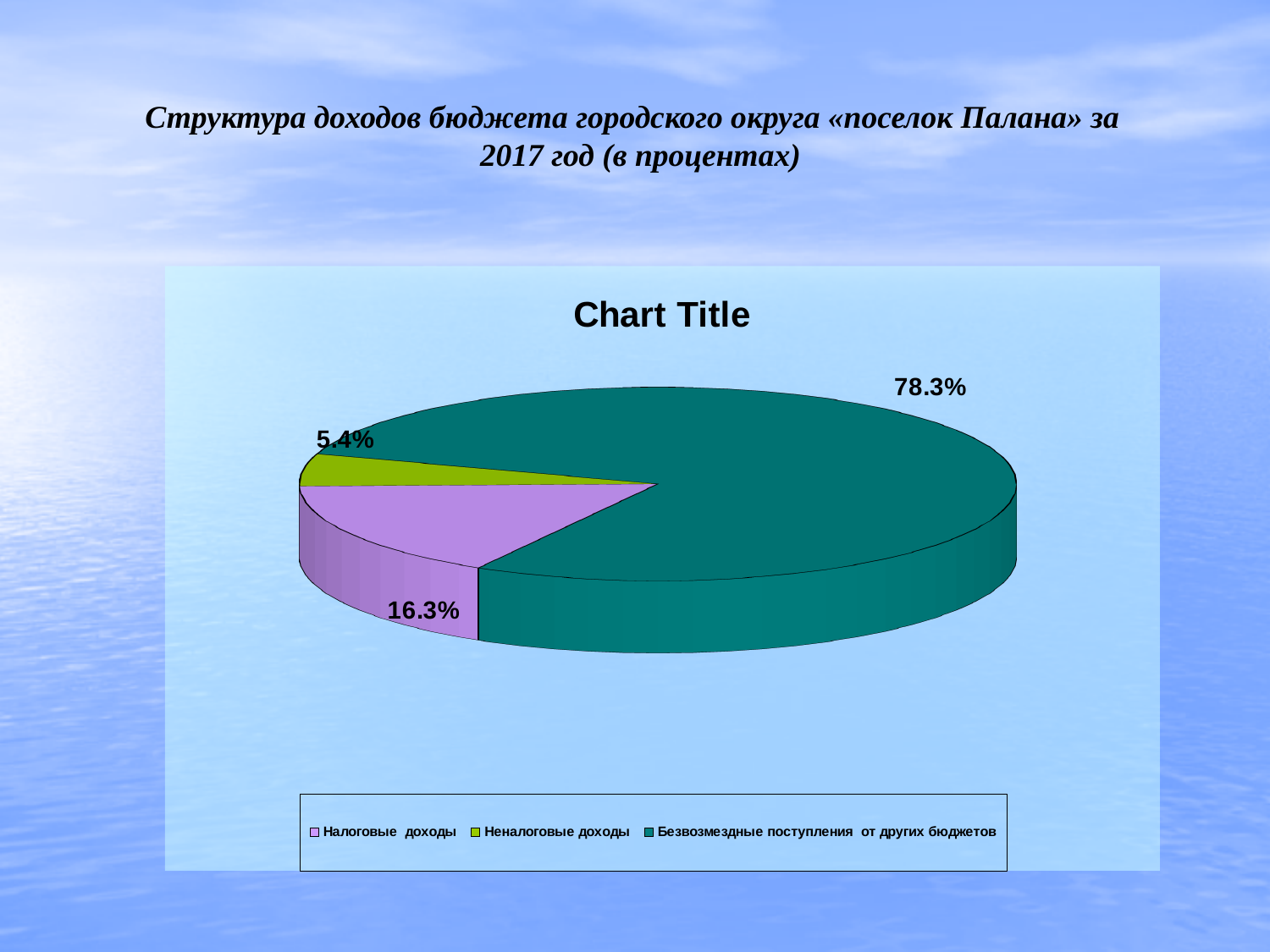

Структура доходов бюджета городского округа «поселок Палана» за
 2017 год (в процентах)

[unsupported chart]